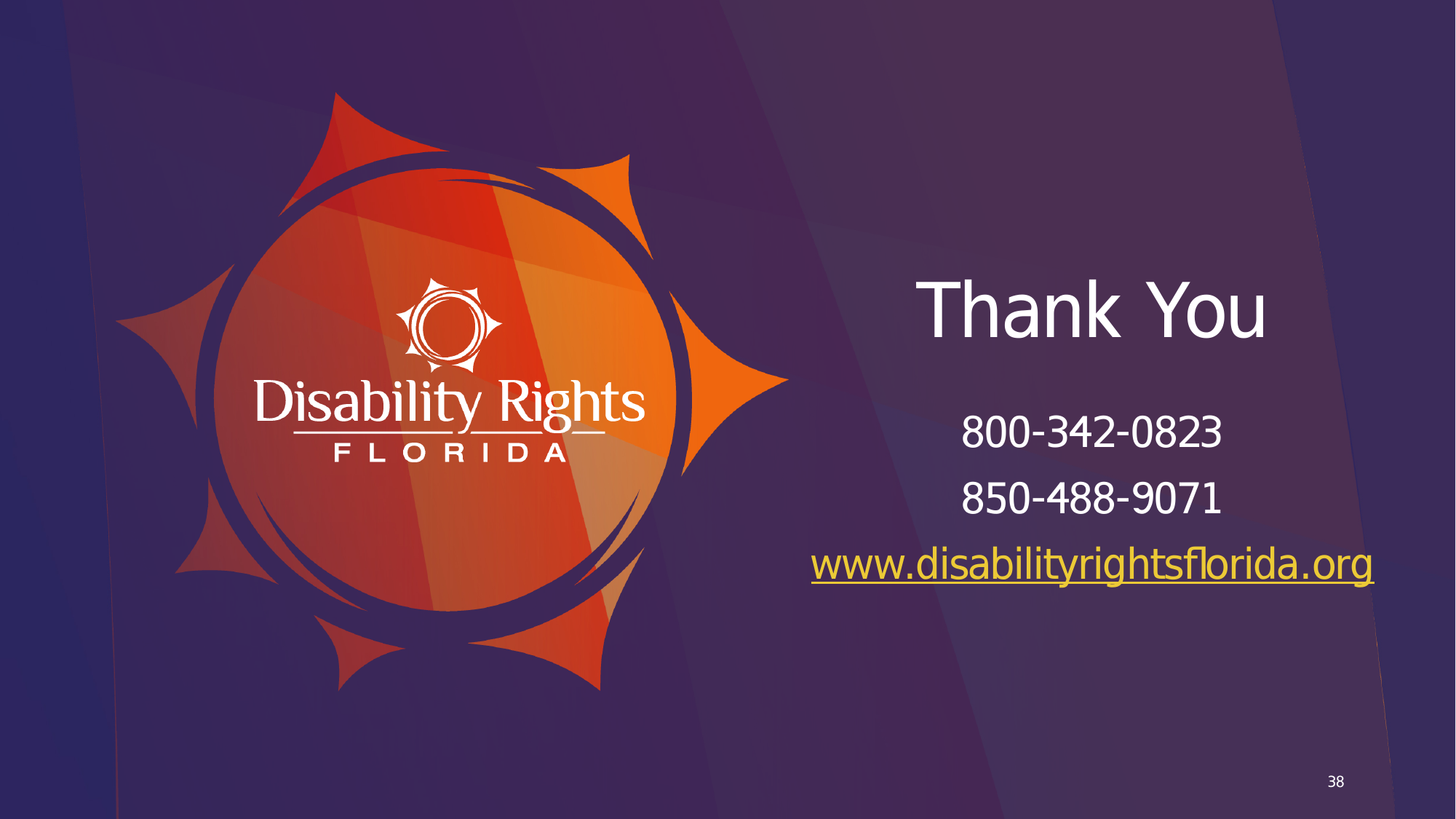

# Thank You
800-342-0823
850-488-9071
www.disabilityrightsflorida.org

38